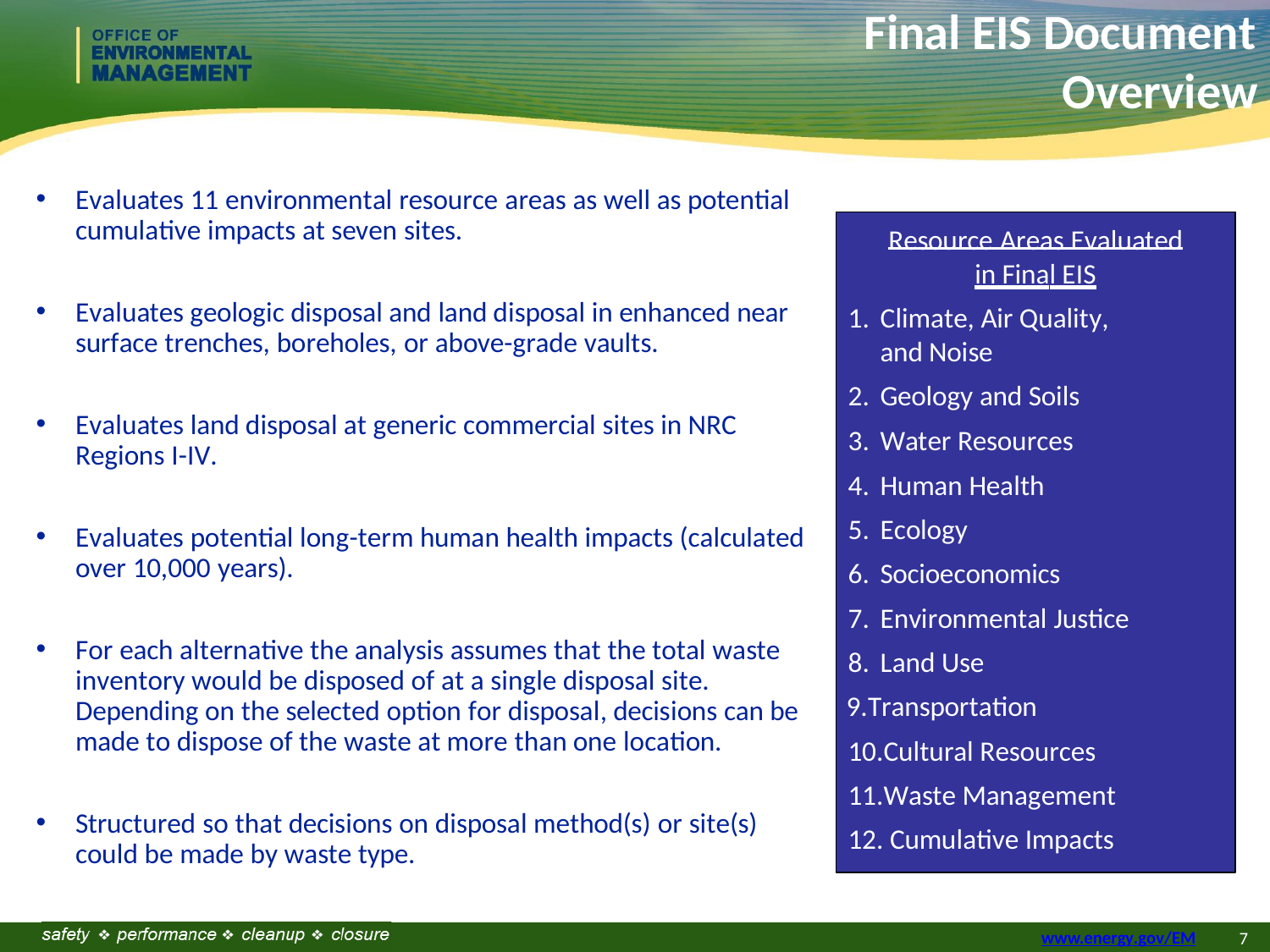

Final EIS Document
Overview
Evaluates 11 environmental resource areas as well as potential cumulative impacts at seven sites.

Resource Areas Evaluated

in Final EIS
Climate, Air Quality, and Noise
Geology and Soils
Water Resources
Human Health
Ecology
Socioeconomics
Environmental Justice
Land Use
Transportation 10.Cultural Resources 11.Waste Management
12. Cumulative Impacts
Evaluates geologic disposal and land disposal in enhanced near surface trenches, boreholes, or above-grade vaults.
Evaluates land disposal at generic commercial sites in NRC Regions I-IV.
Evaluates potential long-term human health impacts (calculated over 10,000 years).
For each alternative the analysis assumes that the total waste inventory would be disposed of at a single disposal site. Depending on the selected option for disposal, decisions can be made to dispose of the waste at more than one location.
Structured so that decisions on disposal method(s) or site(s) could be made by waste type.
www.energy.gov/EM
7